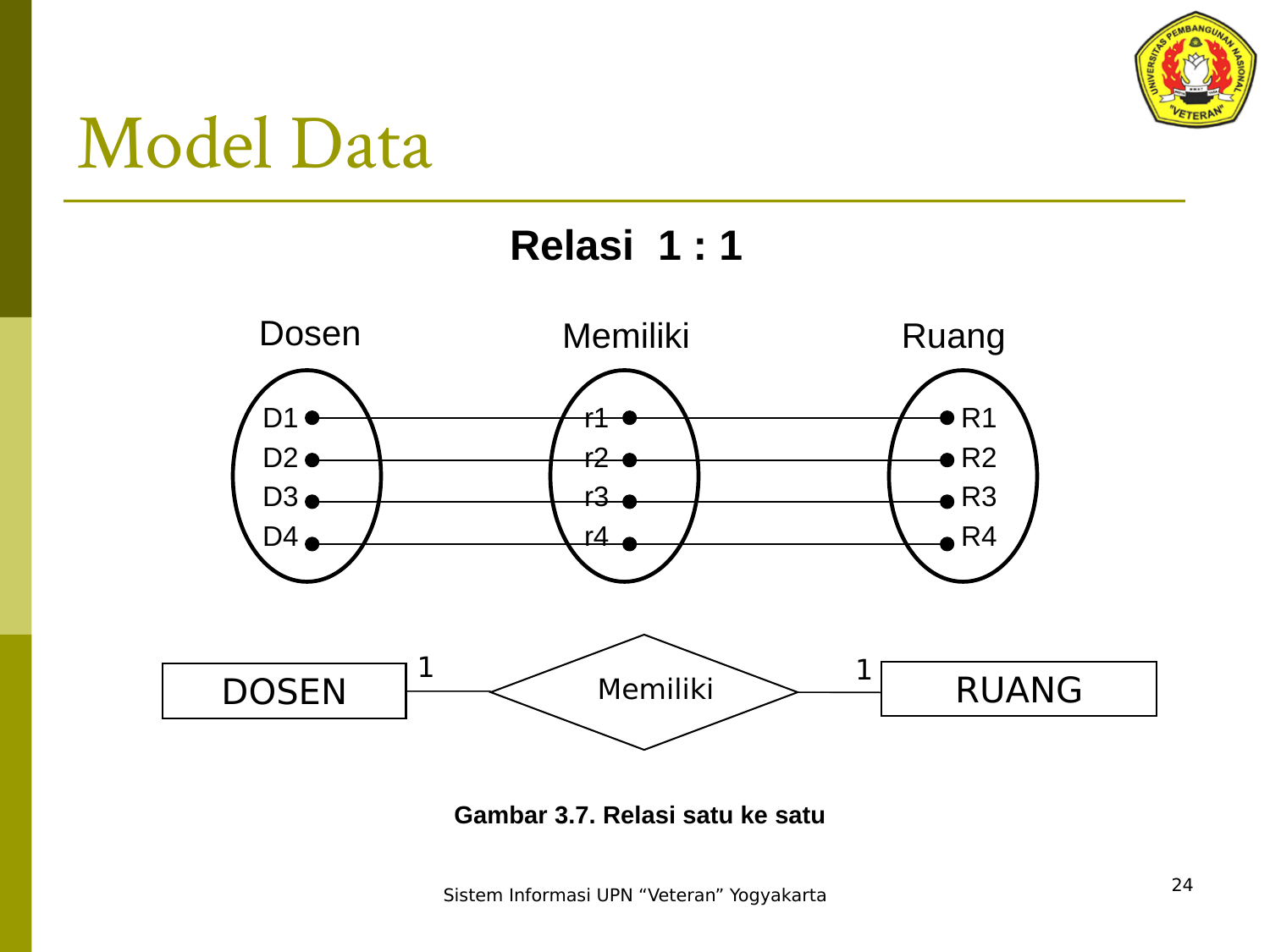

# Model Data
Relasi  1 : 1
Dosen
Memiliki
Ruang

D1
D2
D3
D4
r1
r2
r3
r4
R1
R2
R3
R4

1
1
RUANG
DOSEN
Memiliki

Gambar 3.7. Relasi satu ke satu
24